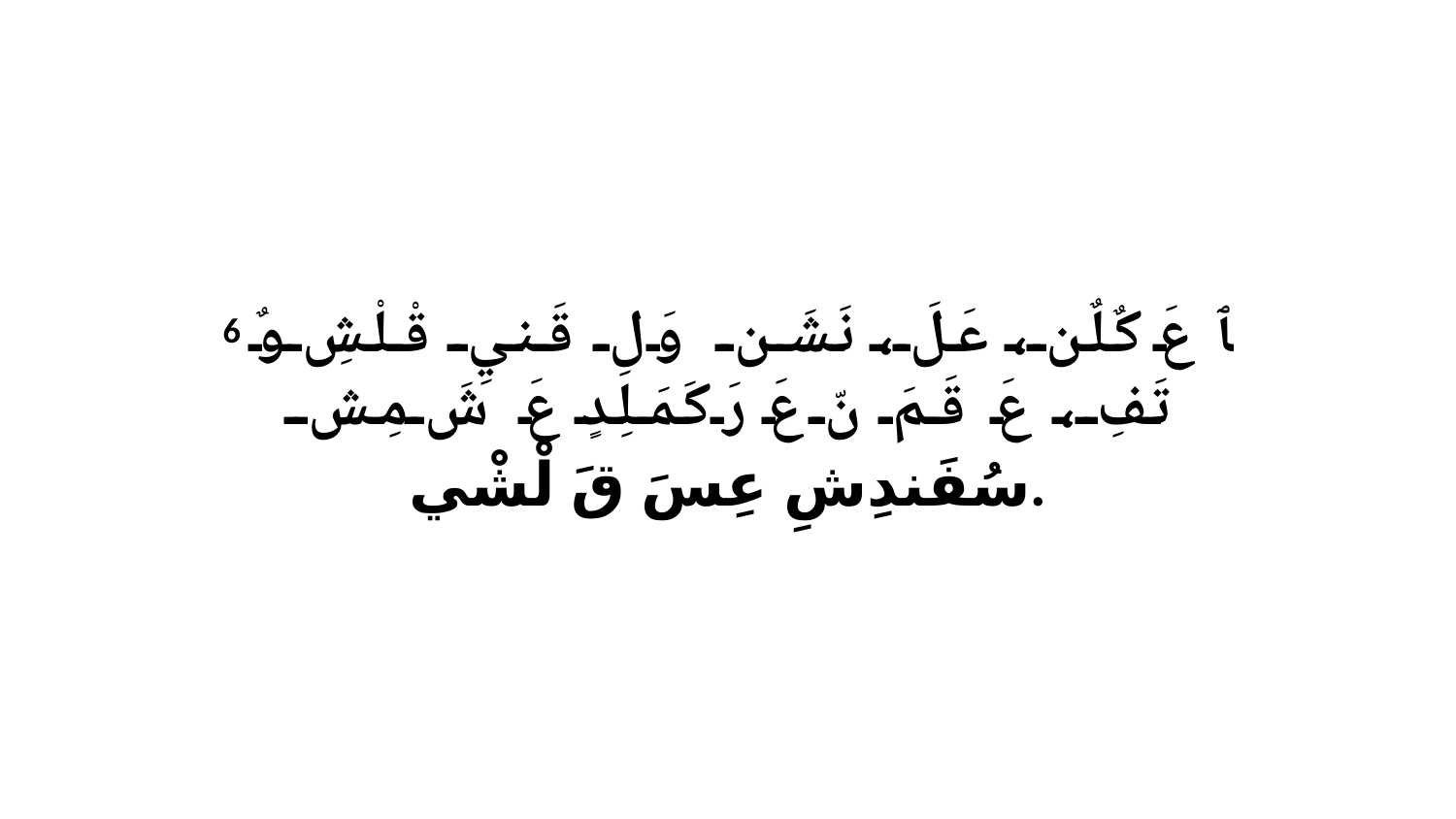

6 ﭑ عَ كٌلٌن، عَلَ، نَشَن وَلِ قَنيِ قْلْشِ وٌ تَفِ، عَ قَمَ نّ عَ رَكَمَلِدٍ عَ شَ مِشِ سُفَندِشِ عِسَ قَ لْشْي.